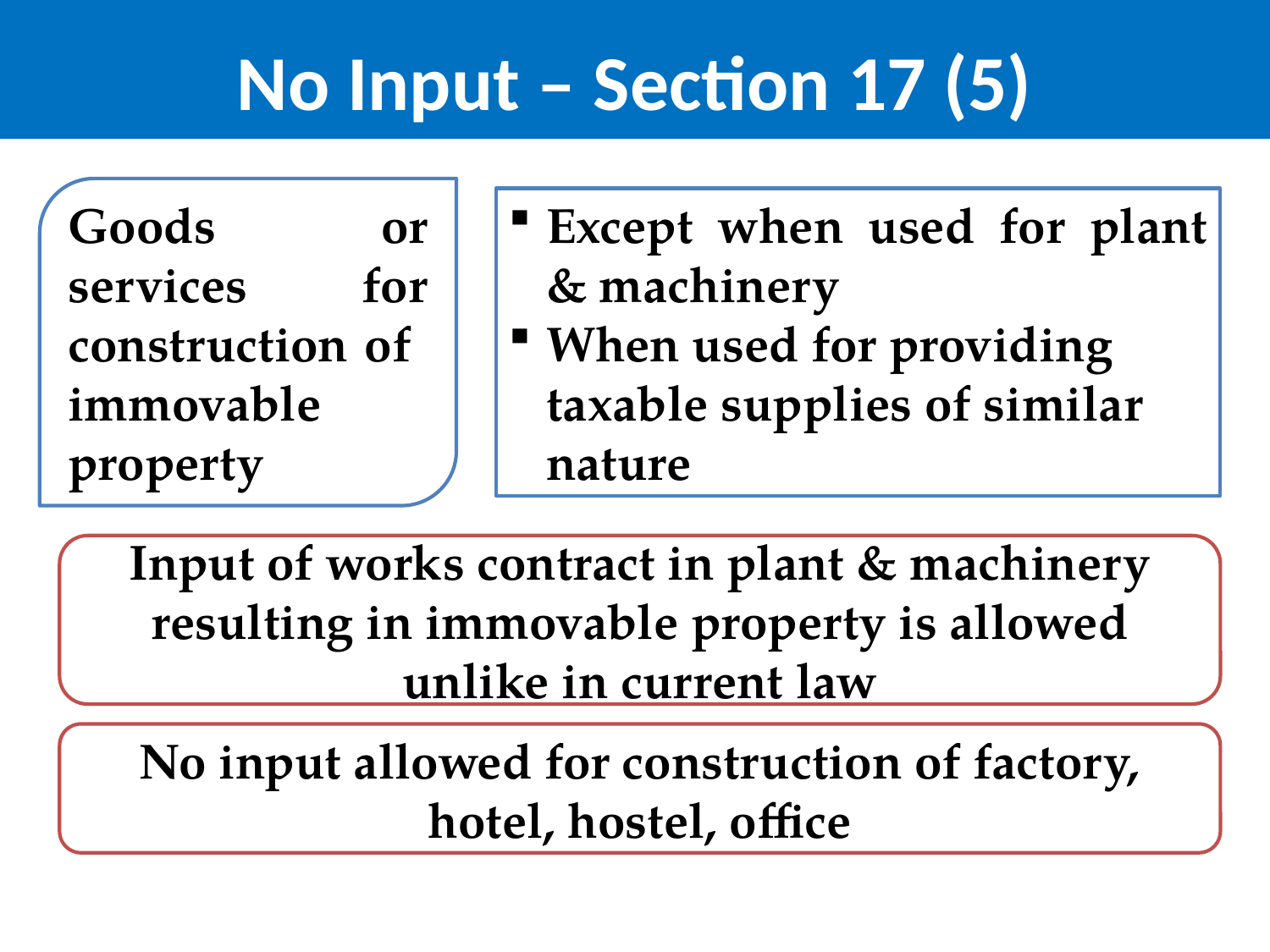

# No Input – Section 17 (5)
Goods or services for construction of  immovable property
Except when used for plant & machinery
When used for providing taxable supplies of similar nature

Input of works contract in plant & machinery resulting in immovable property is allowed unlike in current law

No input allowed for construction of factory, hotel, hostel, office